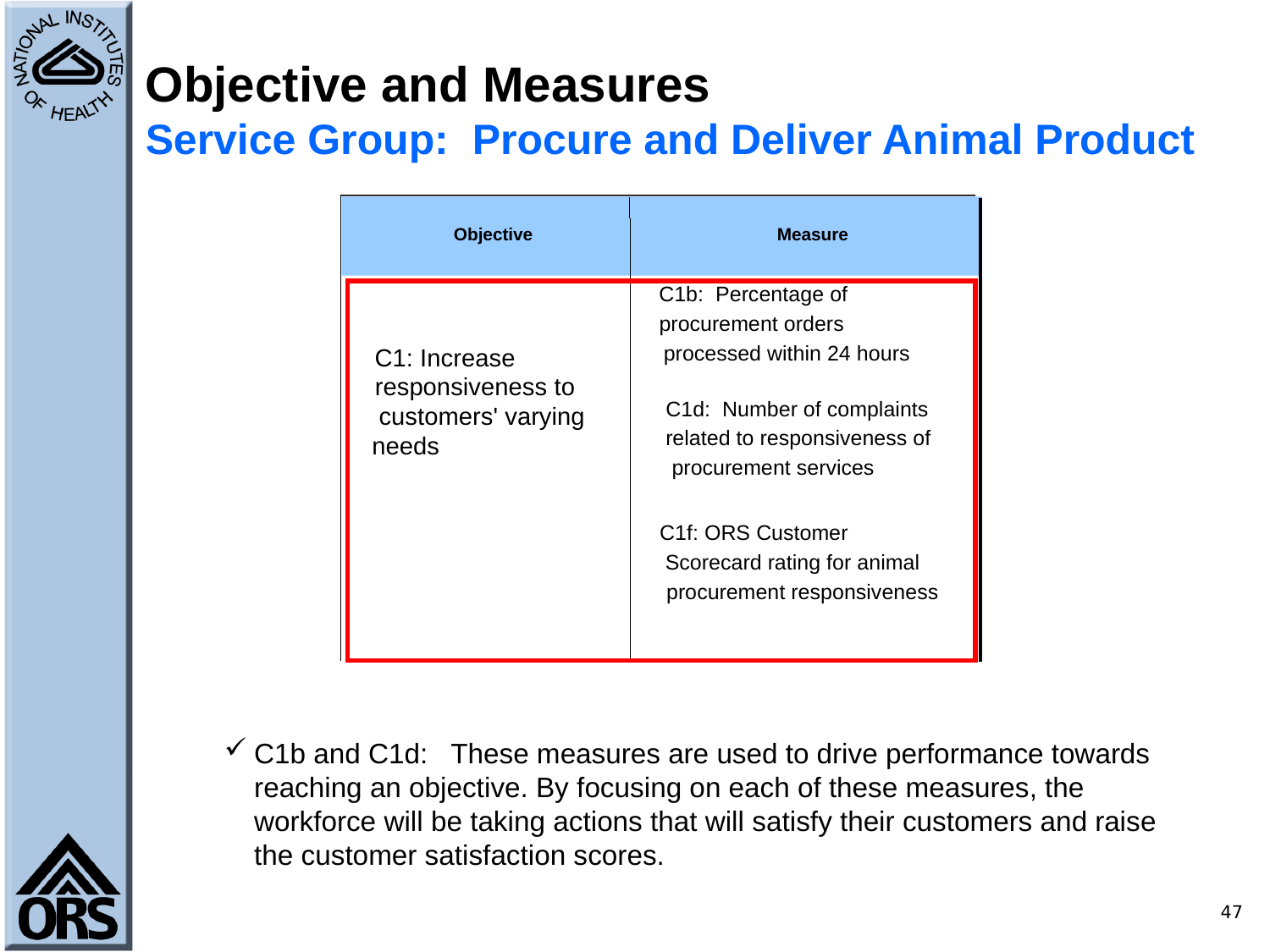

# Objective and Measures Service Group:  Procure and Deliver Animal Product

Objective
Measure

C1b:  Percentage of
procurement orders
processed within 24 hours
C1: Increase
responsiveness to
C1d:  Number of complaints
customers' varying
related to responsiveness of
needs
procurement services
C1f: ORS Customer
Scorecard rating for animal
procurement responsiveness
C1b and C1d:   These measures are used to drive performance towards reaching an objective. By focusing on each of these measures, the workforce will be taking actions that will satisfy their customers and raise the customer satisfaction scores.
47